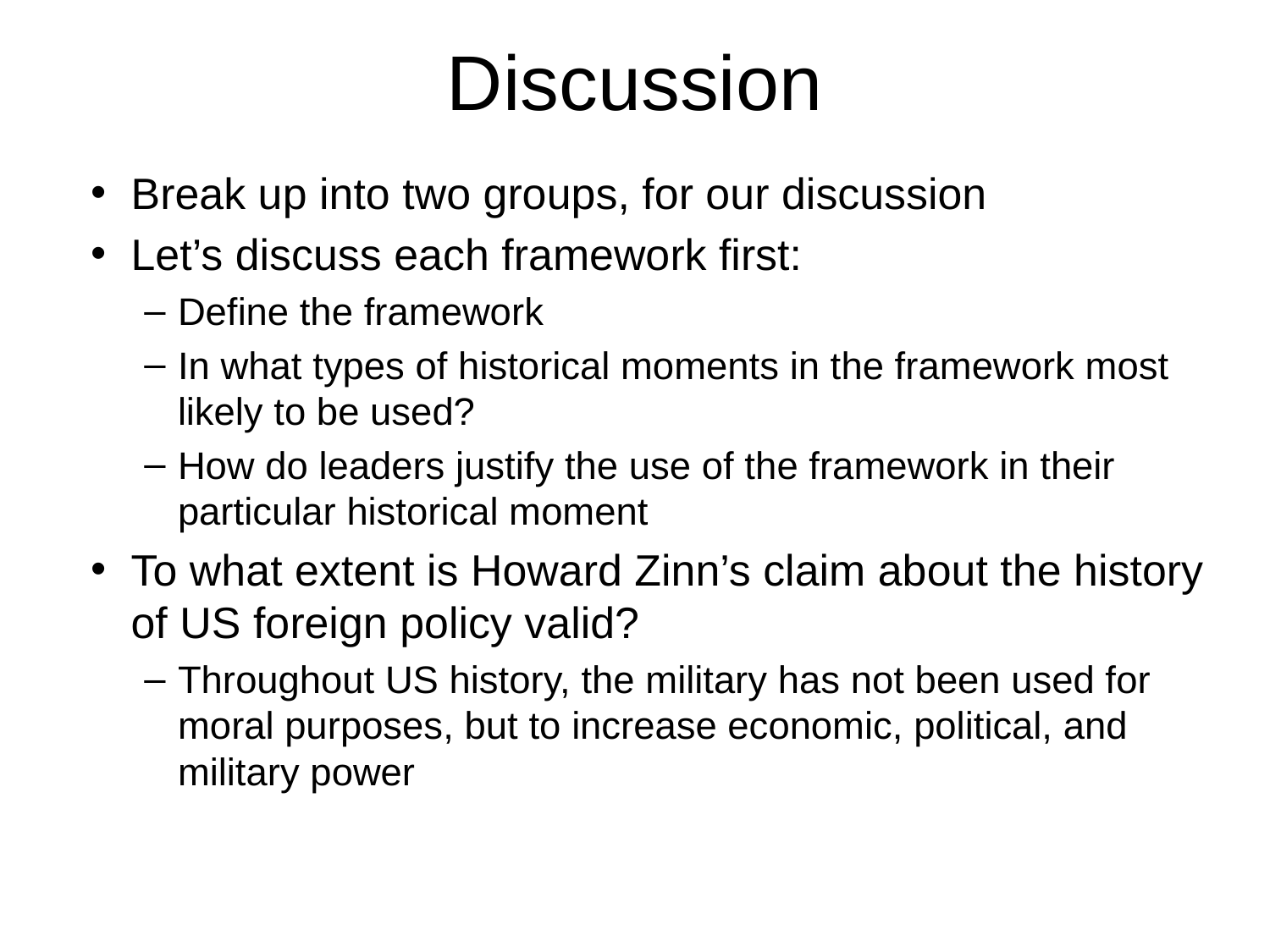

# Discussion
Break up into two groups, for our discussion
Let’s discuss each framework first:
Define the framework
In what types of historical moments in the framework most likely to be used?
How do leaders justify the use of the framework in their particular historical moment
To what extent is Howard Zinn’s claim about the history of US foreign policy valid?
Throughout US history, the military has not been used for moral purposes, but to increase economic, political, and military power